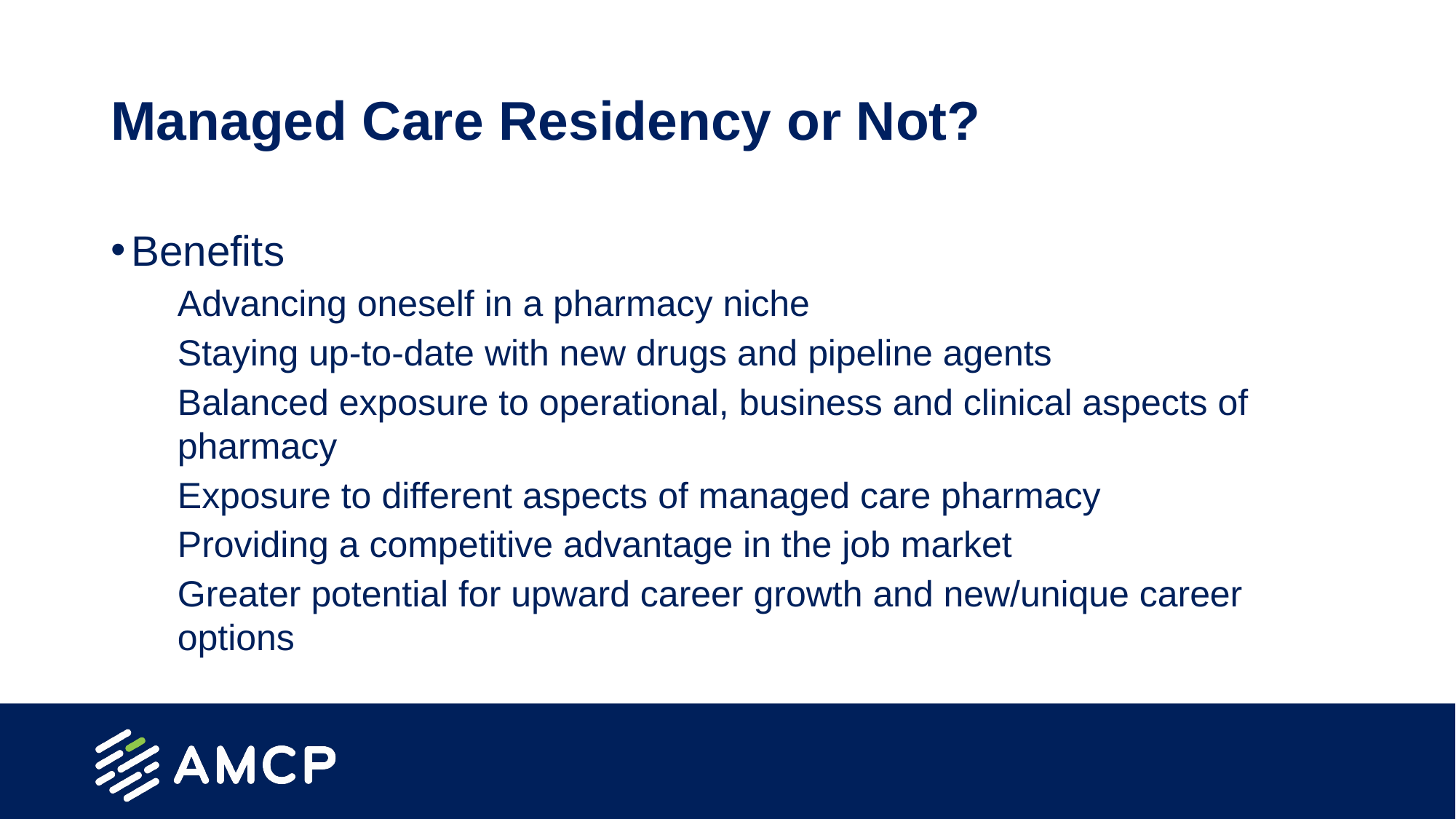

# Managed Care Residency or Not?
Benefits
Advancing oneself in a pharmacy niche
Staying up-to-date with new drugs and pipeline agents
Balanced exposure to operational, business and clinical aspects of pharmacy
Exposure to different aspects of managed care pharmacy
Providing a competitive advantage in the job market
Greater potential for upward career growth and new/unique career options